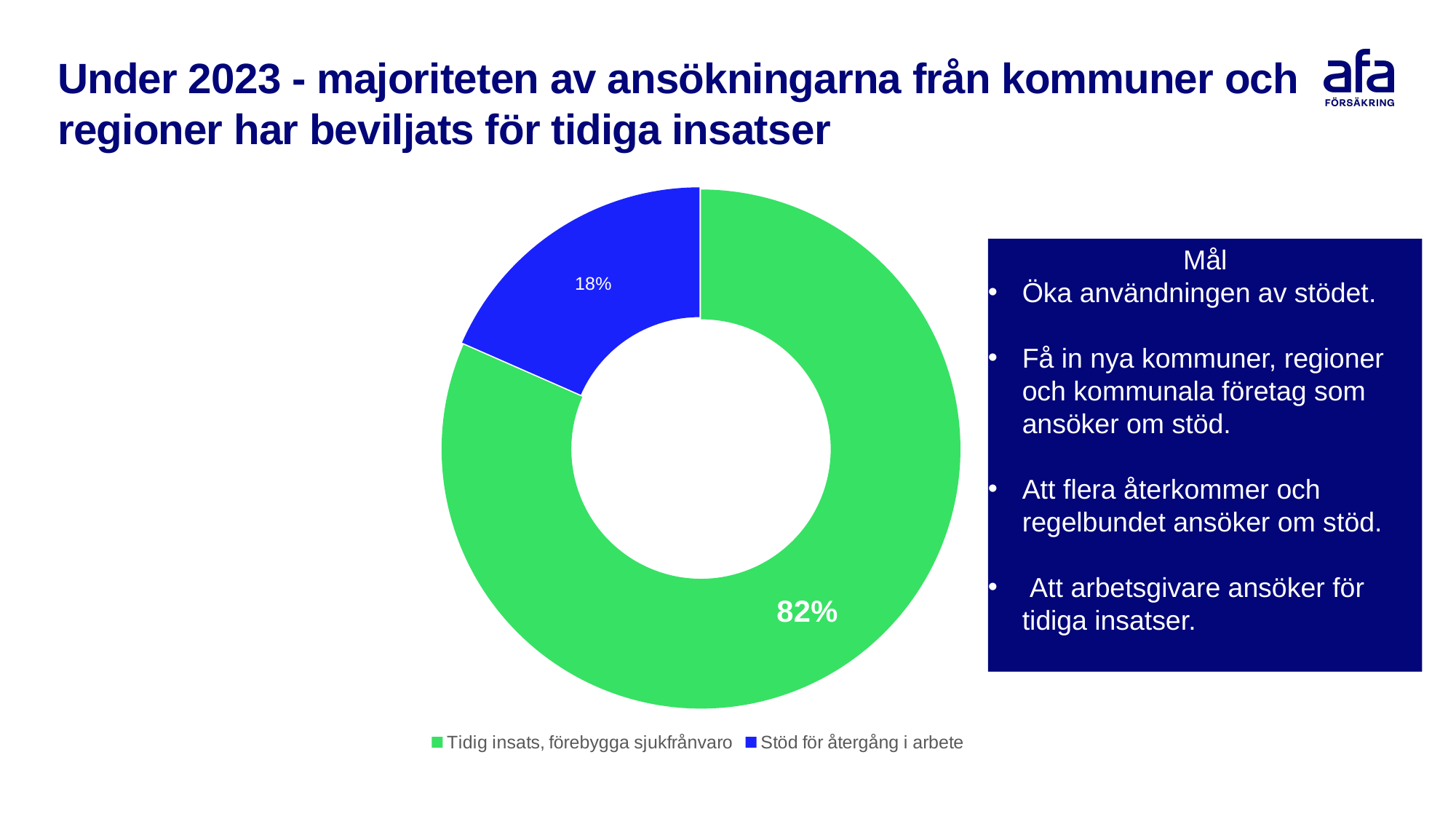

# Under 2023 - majoriteten av ansökningarna från kommuner och regioner har beviljats för tidiga insatser

### Chart

| Category | Antal |
|---|---|
| Tidig insats, förebygga sjukfrånvaro | 740.0 |
| Stöd för återgång i arbete  | 167.0 |
Mål
Öka användningen av stödet.

Få in nya kommuner, regioner och kommunala företag som ansöker om stöd.

Att flera återkommer och regelbundet ansöker om stöd.

 Att arbetsgivare ansöker för tidiga insatser.